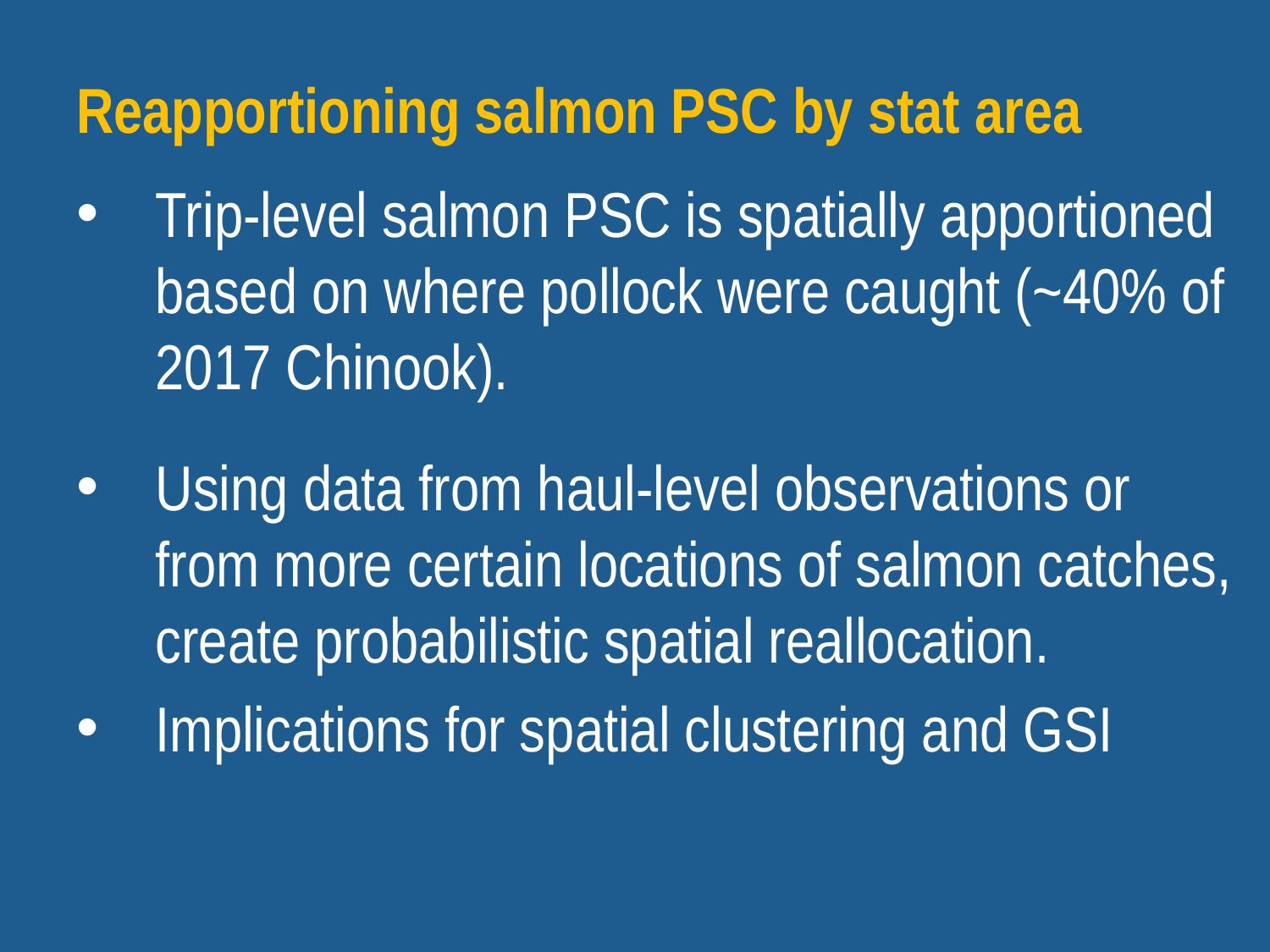

# Reapportioning salmon PSC by stat area
Trip-level salmon PSC is spatially apportioned based on where pollock were caught (~40% of 2017 Chinook).
Using data from haul-level observations or from more certain locations of salmon catches, create probabilistic spatial reallocation.
Implications for spatial clustering and GSI